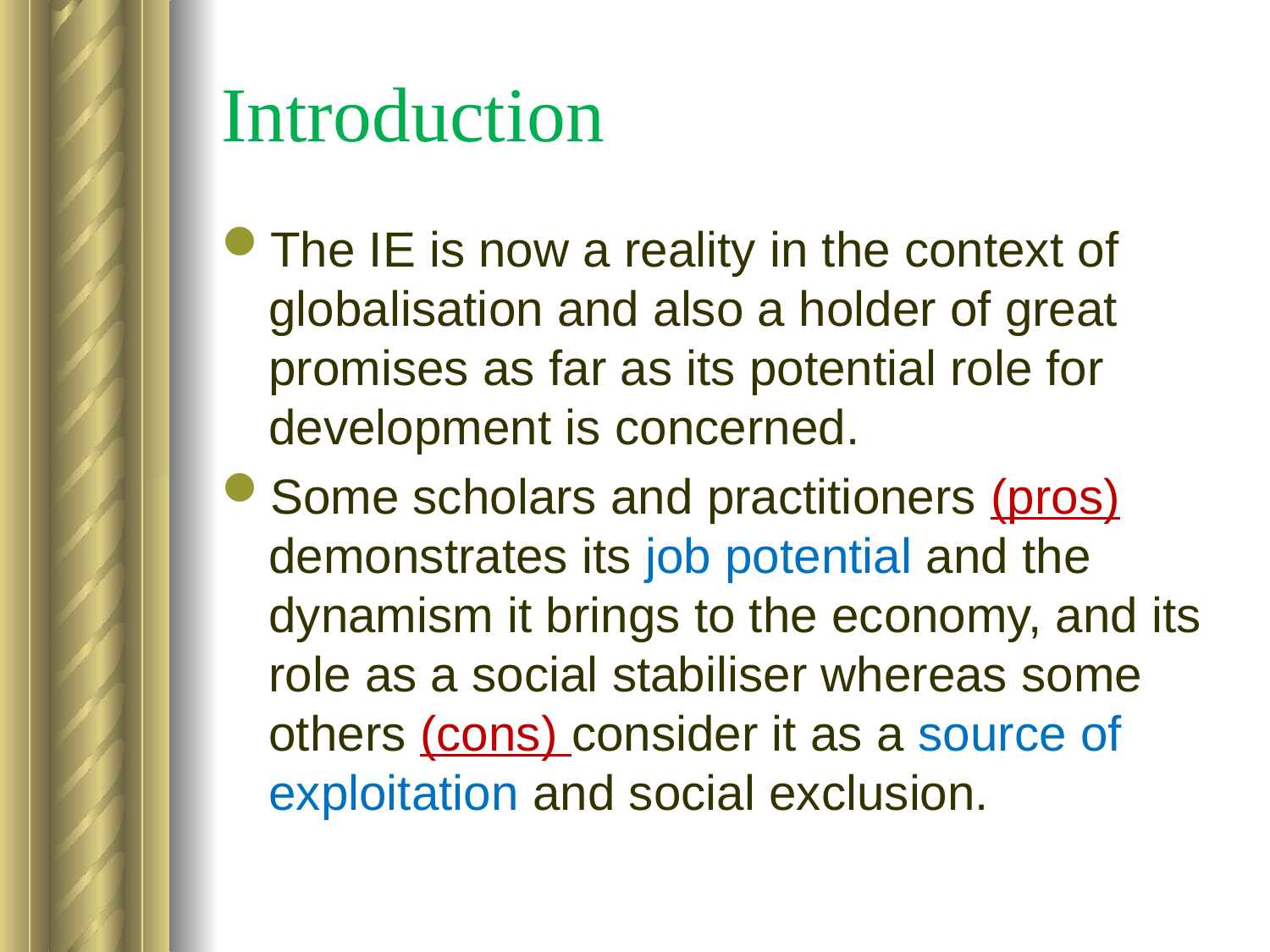

# Introduction
The IE is now a reality in the context of globalisation and also a holder of great promises as far as its potential role for development is concerned.
Some scholars and practitioners (pros) demonstrates its job potential and the dynamism it brings to the economy, and its role as a social stabiliser whereas some others (cons) consider it as a source of exploitation and social exclusion.